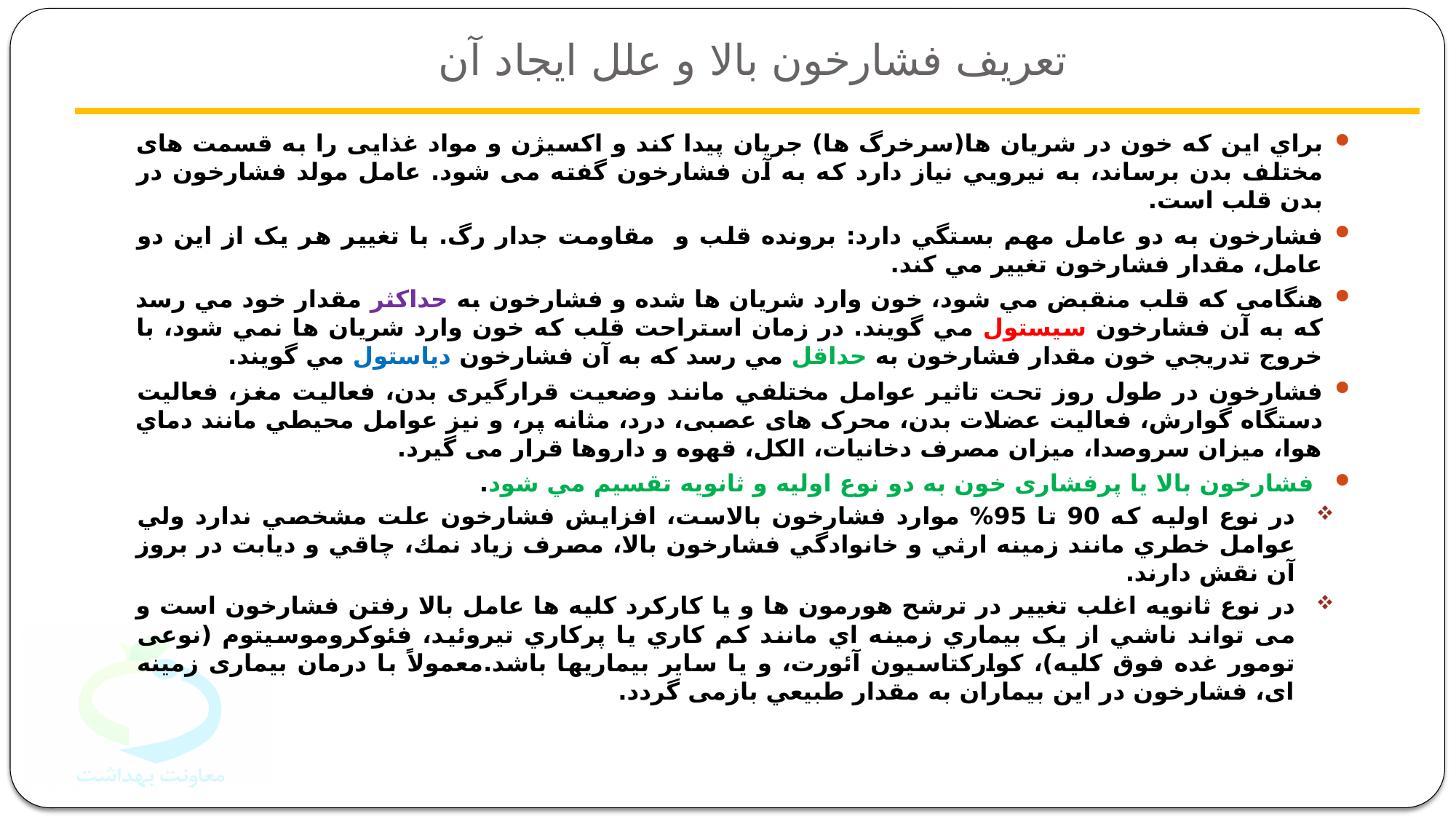

# تعریف فشارخون بالا و علل ایجاد آن
براي اين كه خون در شریان ها(سرخرگ ها) جریان پیدا کند و اکسیژن و مواد غذایی را به قسمت های مختلف بدن برساند، به نيرويي نیاز دارد که به آن فشارخون گفته می شود. عامل مولد فشارخون در بدن قلب است.
فشارخون به دو عامل مهم بستگي دارد: برونده قلب و  مقاومت جدار رگ. با تغيير هر یک از این دو عامل، مقدار فشارخون تغيير مي كند.
هنگامی که قلب منقبض مي شود، خون وارد شریان ها شده و فشارخون به حداكثر مقدار خود مي رسد كه به آن فشارخون سيستول مي گويند. در زمان استراحت قلب كه خون وارد شریان ها نمي شود، با خروج تدريجي خون مقدار فشارخون به حداقل مي رسد كه به آن فشارخون دياستول مي گويند.
فشارخون در طول روز تحت تاثير عوامل مختلفي مانند وضعيت قرارگیری بدن، فعاليت مغز، فعاليت دستگاه گوارش، فعاليت عضلات بدن، محرک های عصبی، درد، مثانه پر، و نیز عوامل محيطي مانند دماي هوا، ميزان سروصدا، میزان مصرف دخانيات، الكل، قهوه و داروها قرار می گیرد.
 فشارخون بالا یا پرفشاری خون به دو نوع اوليه و ثانويه تقسيم مي شود.
در نوع اوليه كه 90 تا 95% موارد فشارخون بالاست، افزايش فشارخون علت مشخصي ندارد ولي عوامل خطري مانند زمينه ارثي و خانوادگي فشارخون بالا، مصرف زیاد نمك، چاقي و ديابت در بروز آن نقش دارند.
در نوع ثانويه اغلب تغيير در ترشح هورمون ها و يا كاركرد كليه ها عامل بالا رفتن فشارخون است و می تواند ناشي از یک بيماري زمينه اي مانند كم كاري یا پركاري تيروئيد، فئوكروموسيتوم (نوعی تومور غده فوق کلیه)، كواركتاسيون آئورت، و یا سایر بیماریها باشد.معمولاً با درمان بیماری زمینه ای، فشارخون در این بیماران به مقدار طبيعي بازمی گردد.